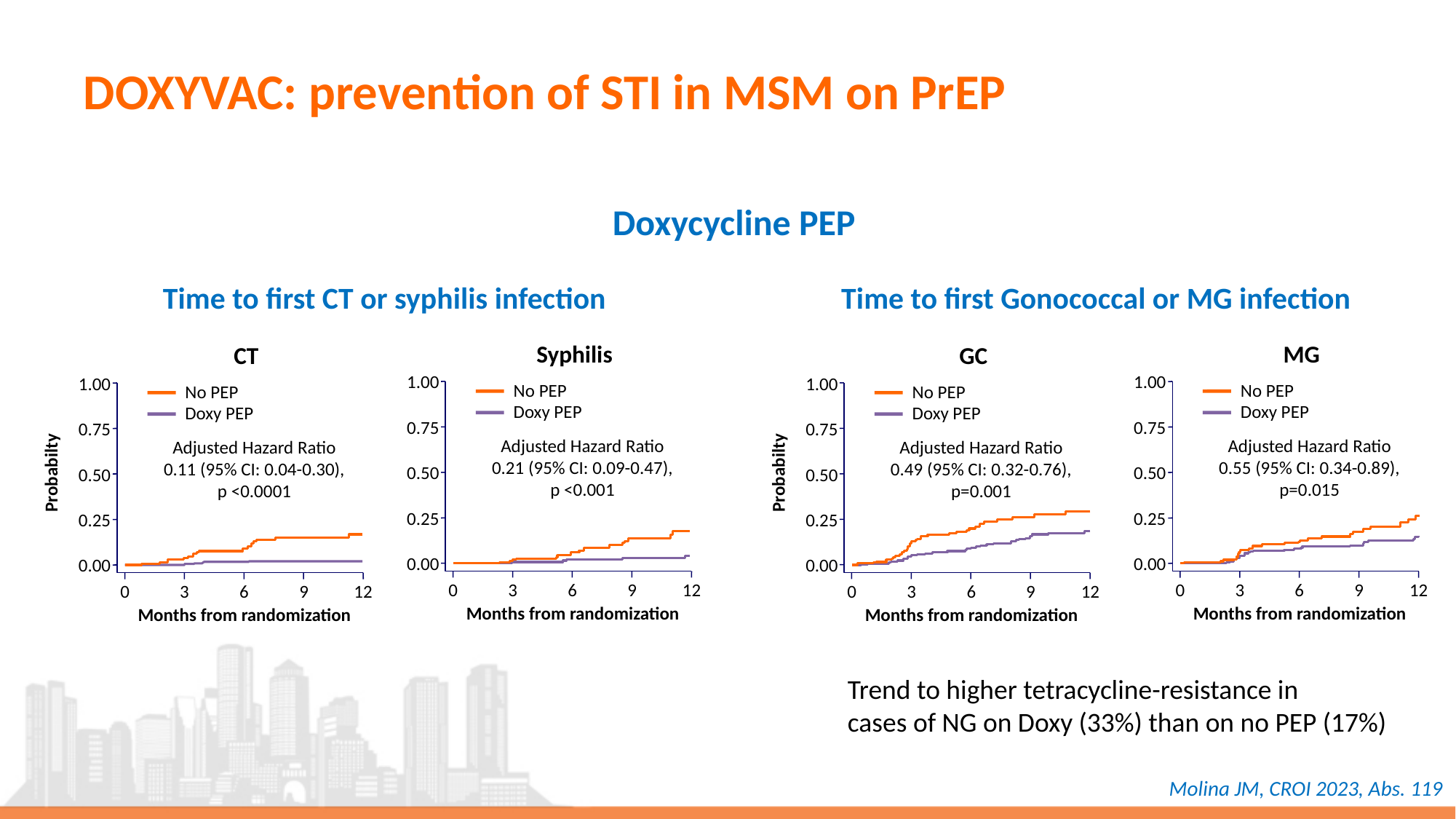

# DOXYVAC: prevention of STI in MSM on PrEP
Doxycycline PEP
Time to first CT or syphilis infection
Time to first Gonococcal or MG infection
Syphilis
CT
1.00
1.00
No PEP
No PEP

Doxy PEP
Doxy PEP

0.75
0.75
Adjusted Hazard Ratio
0.21 (95% CI: 0.09-0.47),
p <0.001
Adjusted Hazard Ratio
0.11 (95% CI: 0.04-0.30),
p <0.0001
0.50
Probabilty
0.50
0.25
0.25

0.00
0.00

0
3
6
9
12
0
3
6
9
12
Months from randomization
Months from randomization
MG
GC
1.00
1.00
No PEP
No PEP

Doxy PEP
Doxy PEP

0.75
0.75
Adjusted Hazard Ratio
0.55 (95% CI: 0.34-0.89),
p=0.015
Adjusted Hazard Ratio
0.49 (95% CI: 0.32-0.76),
p=0.001
0.50
Probabilty
0.50
0.25
0.25

0.00
0.00
0
3
6
9
12
0
3
6
9
12
Months from randomization
Months from randomization
Trend to higher tetracycline-resistance in
cases of NG on Doxy (33%) than on no PEP (17%)
Molina JM, CROI 2023, Abs. 119